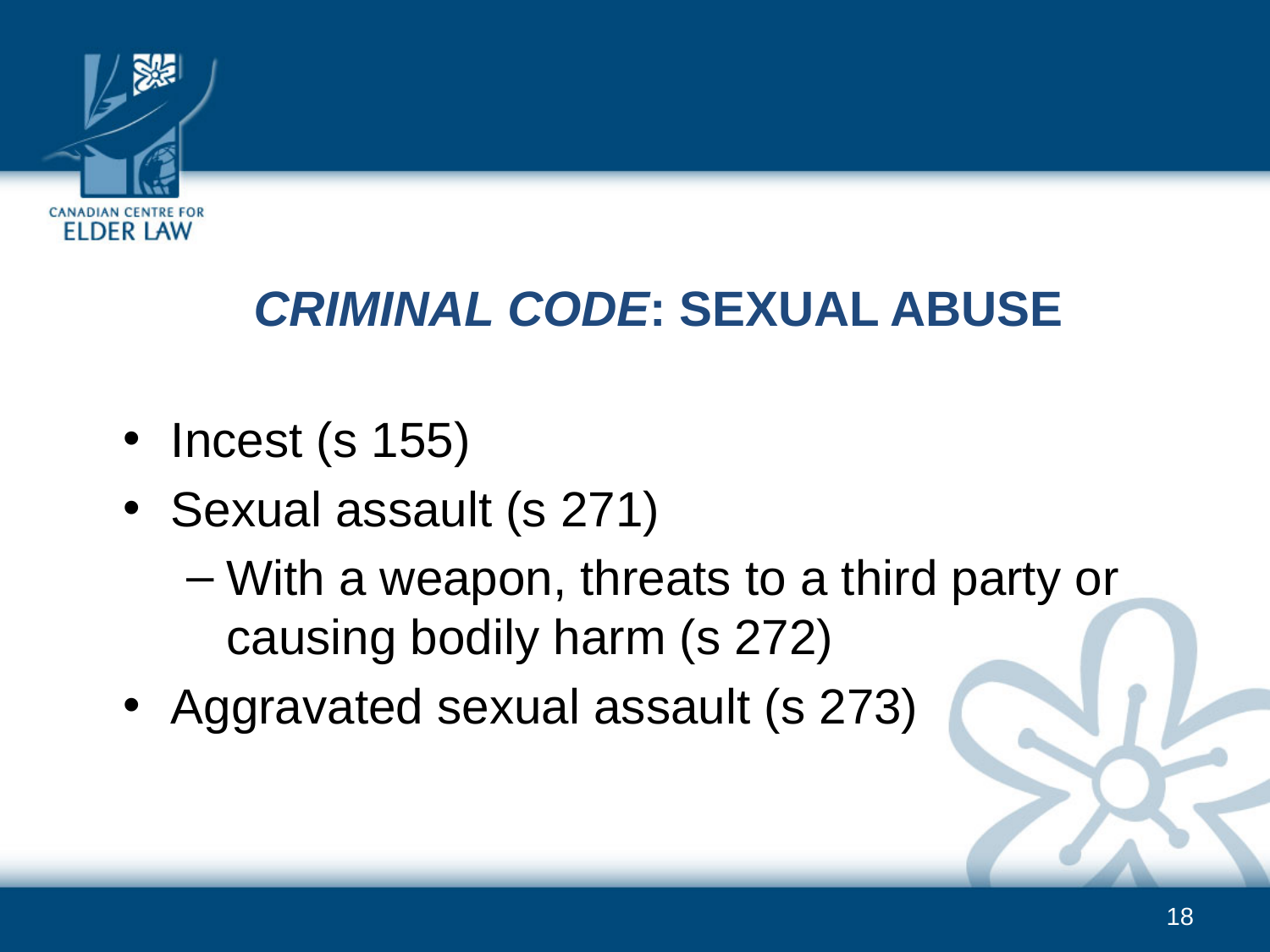

Criminal Code: sexual abuse
Incest (s 155)
Sexual assault (s 271)
With a weapon, threats to a third party or causing bodily harm (s 272)
Aggravated sexual assault (s 273)